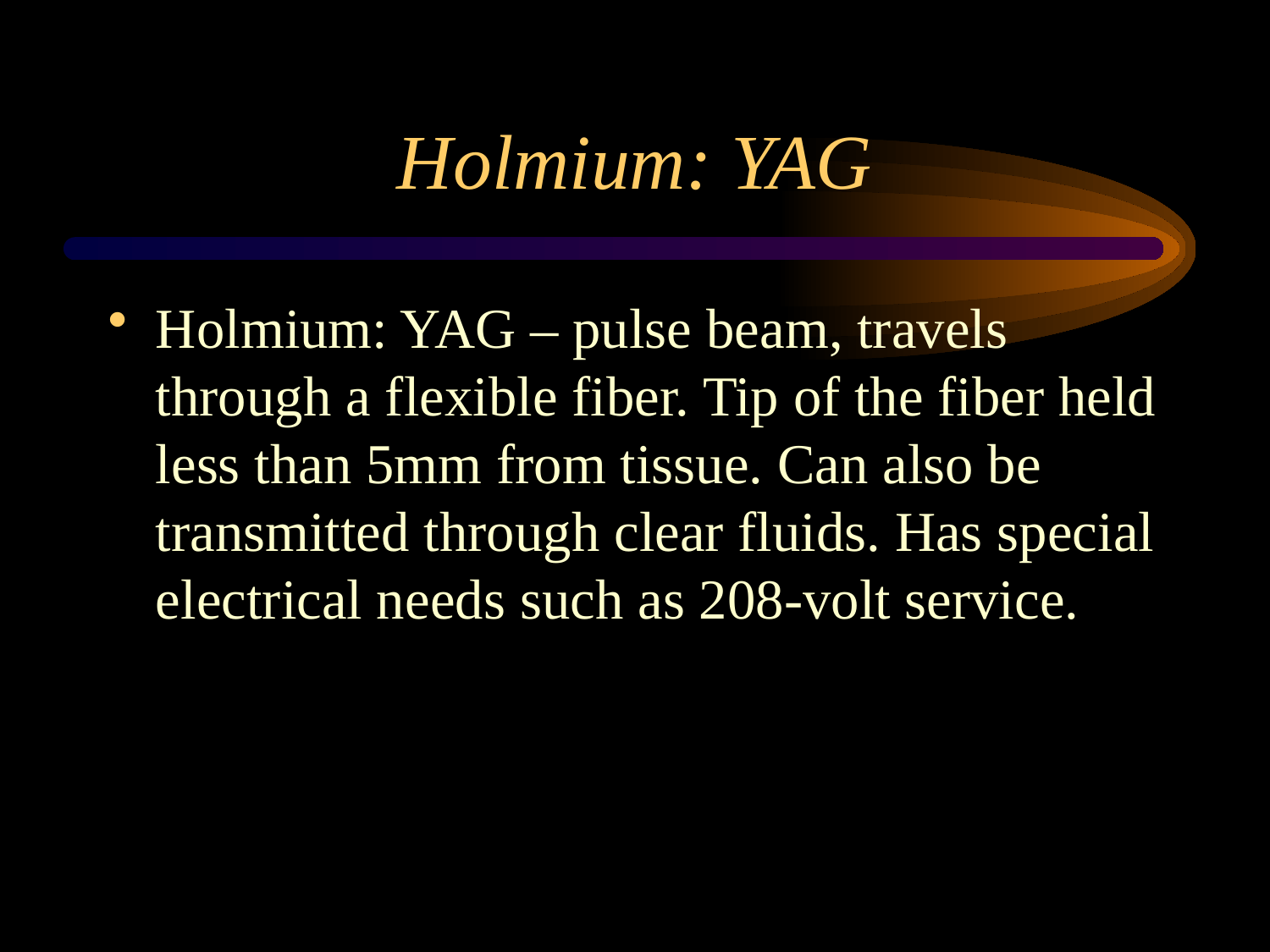

# Holmium: YAG
Holmium: YAG – pulse beam, travels through a flexible fiber. Tip of the fiber held less than 5mm from tissue. Can also be transmitted through clear fluids. Has special electrical needs such as 208-volt service.